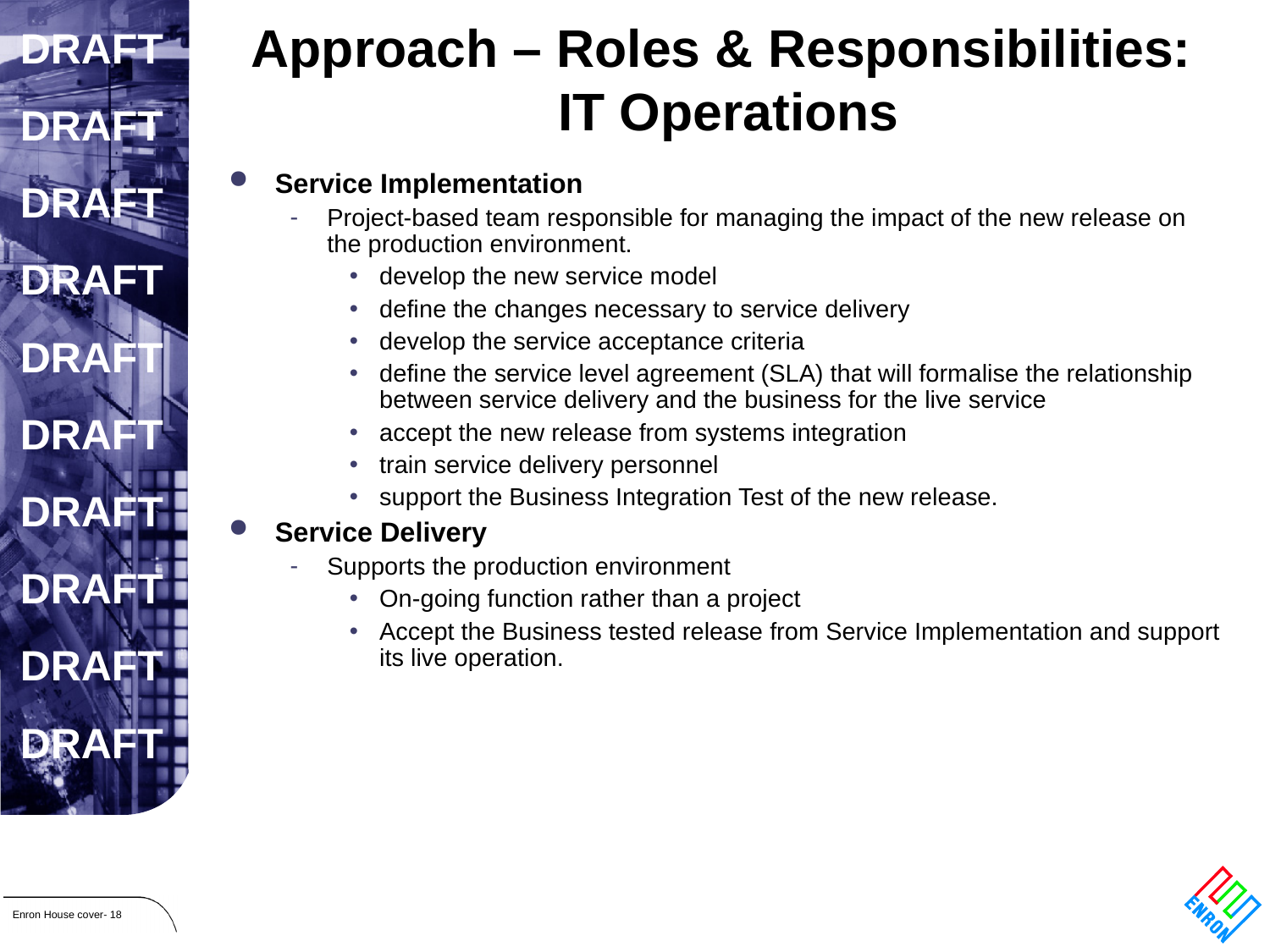

# Approach – Roles & Responsibilities: IT Operations
Service Implementation
Project-based team responsible for managing the impact of the new release on the production environment.
develop the new service model
define the changes necessary to service delivery
develop the service acceptance criteria
define the service level agreement (SLA) that will formalise the relationship between service delivery and the business for the live service
accept the new release from systems integration
train service delivery personnel
support the Business Integration Test of the new release.
Service Delivery
Supports the production environment
On-going function rather than a project
Accept the Business tested release from Service Implementation and support its live operation.